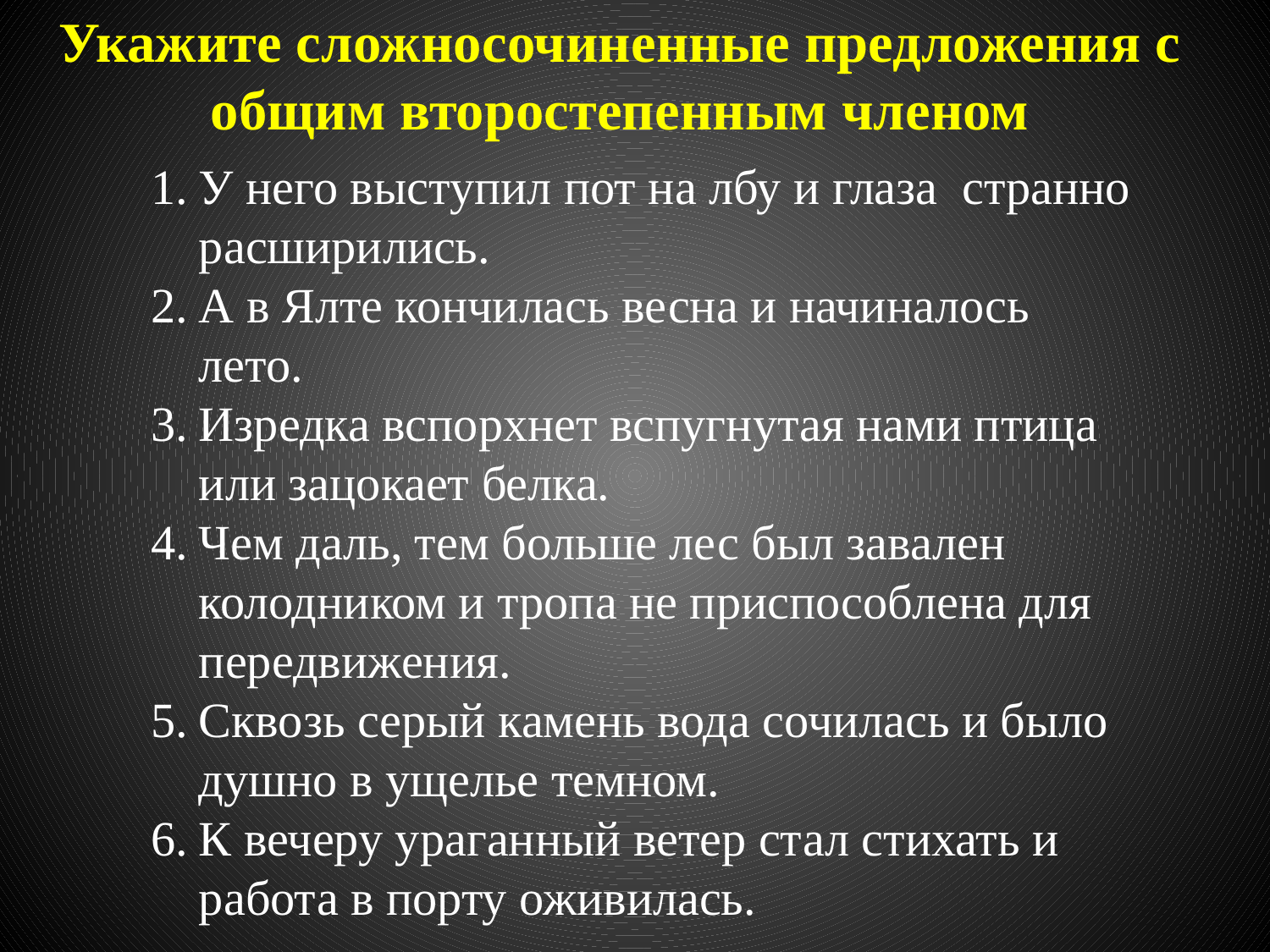

Укажите сложносочиненные предложения с общим второстепенным членом
У него выступил пот на лбу и глаза  странно расширились.
А в Ялте кончилась весна и начиналось лето.
Изредка вспорхнет вспугнутая нами птица или зацокает белка.
Чем даль, тем больше лес был завален колодником и тропа не приспособлена для передвижения.
Сквозь серый камень вода сочилась и было душно в ущелье темном.
К вечеру ураганный ветер стал стихать и работа в порту оживилась.